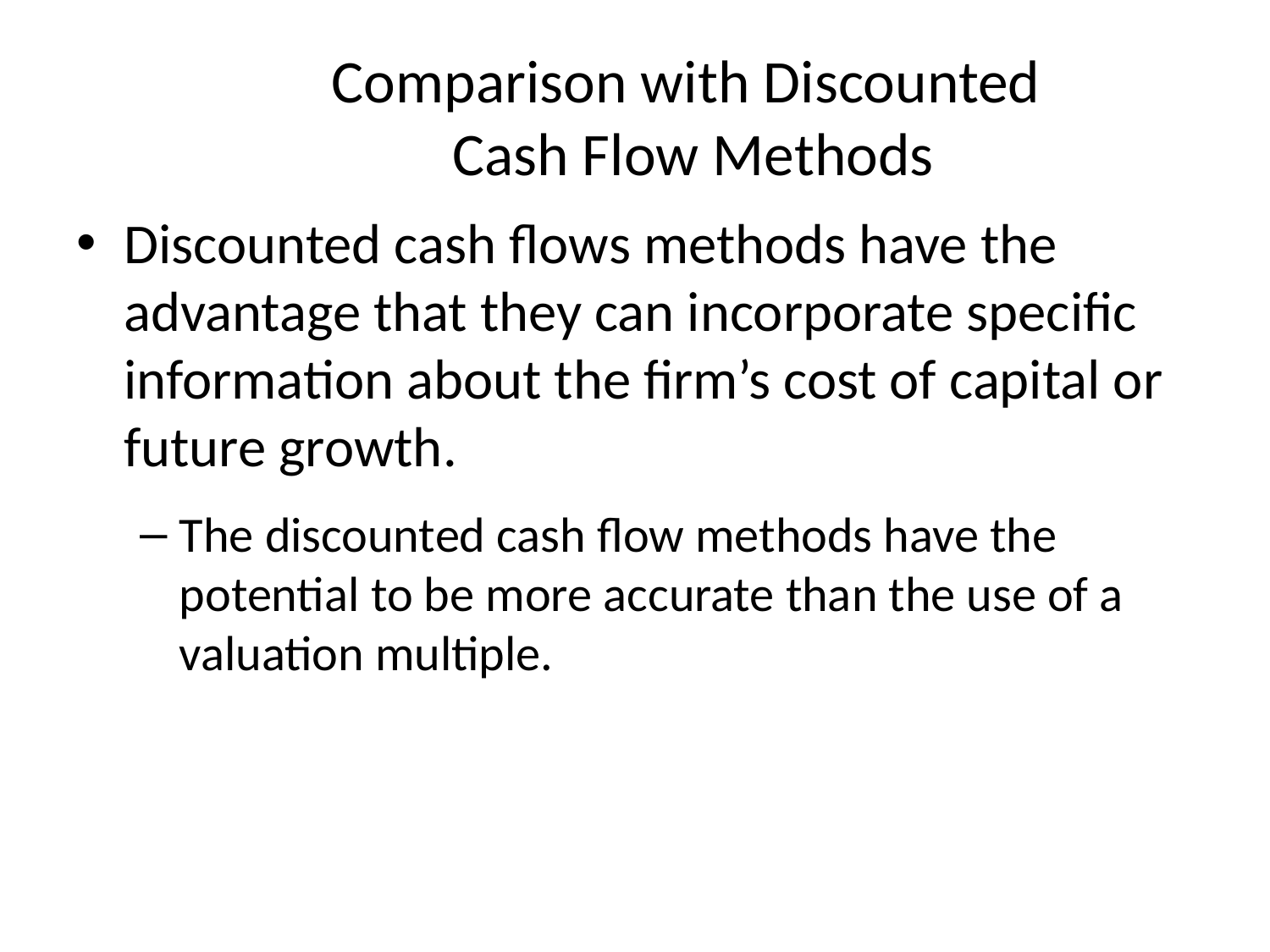

# Comparison with Discounted Cash Flow Methods
Discounted cash flows methods have the advantage that they can incorporate specific information about the firm’s cost of capital or future growth.
The discounted cash flow methods have the potential to be more accurate than the use of a valuation multiple.